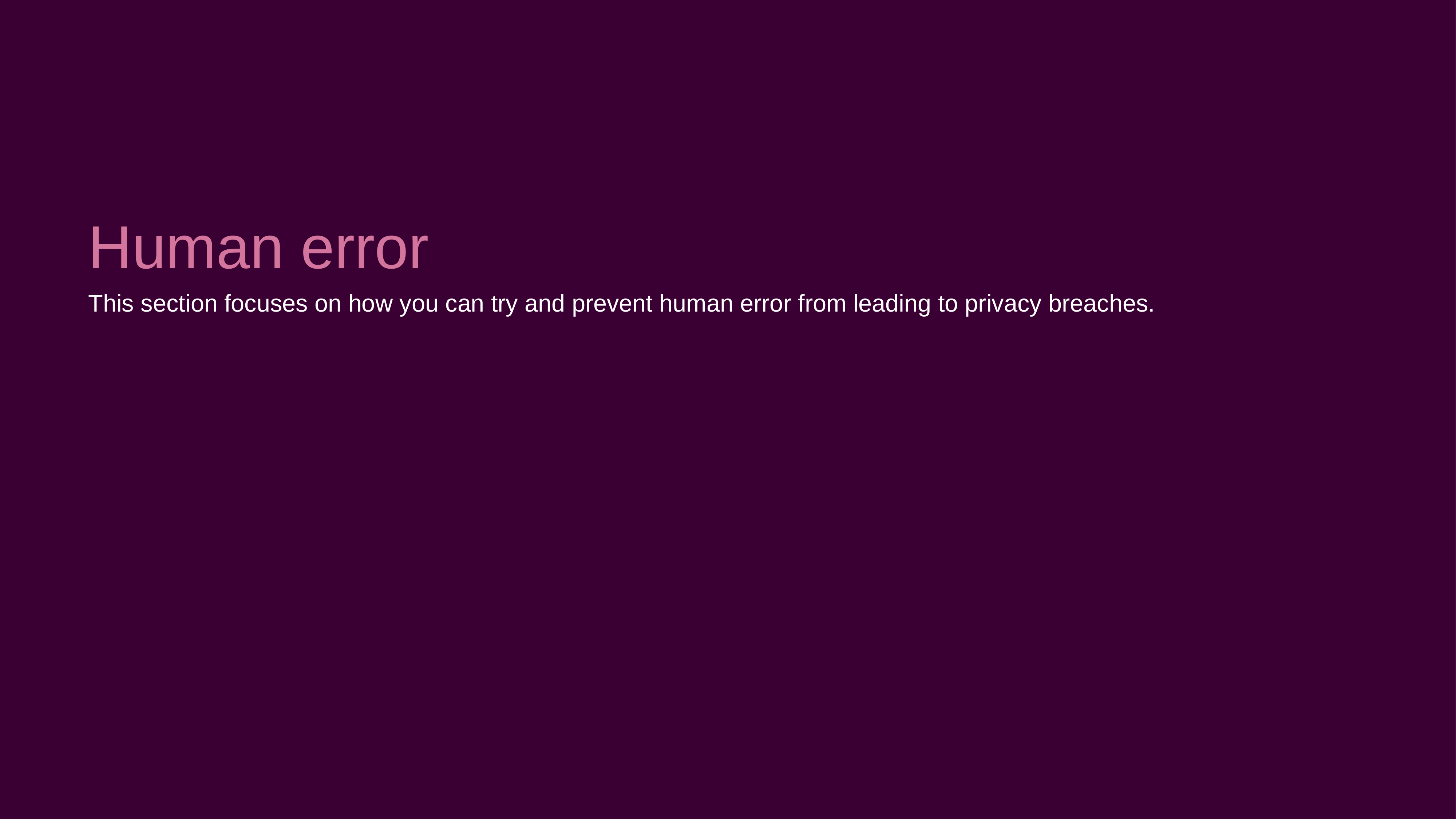

Human error
This section focuses on how you can try and prevent human error from leading to privacy breaches.